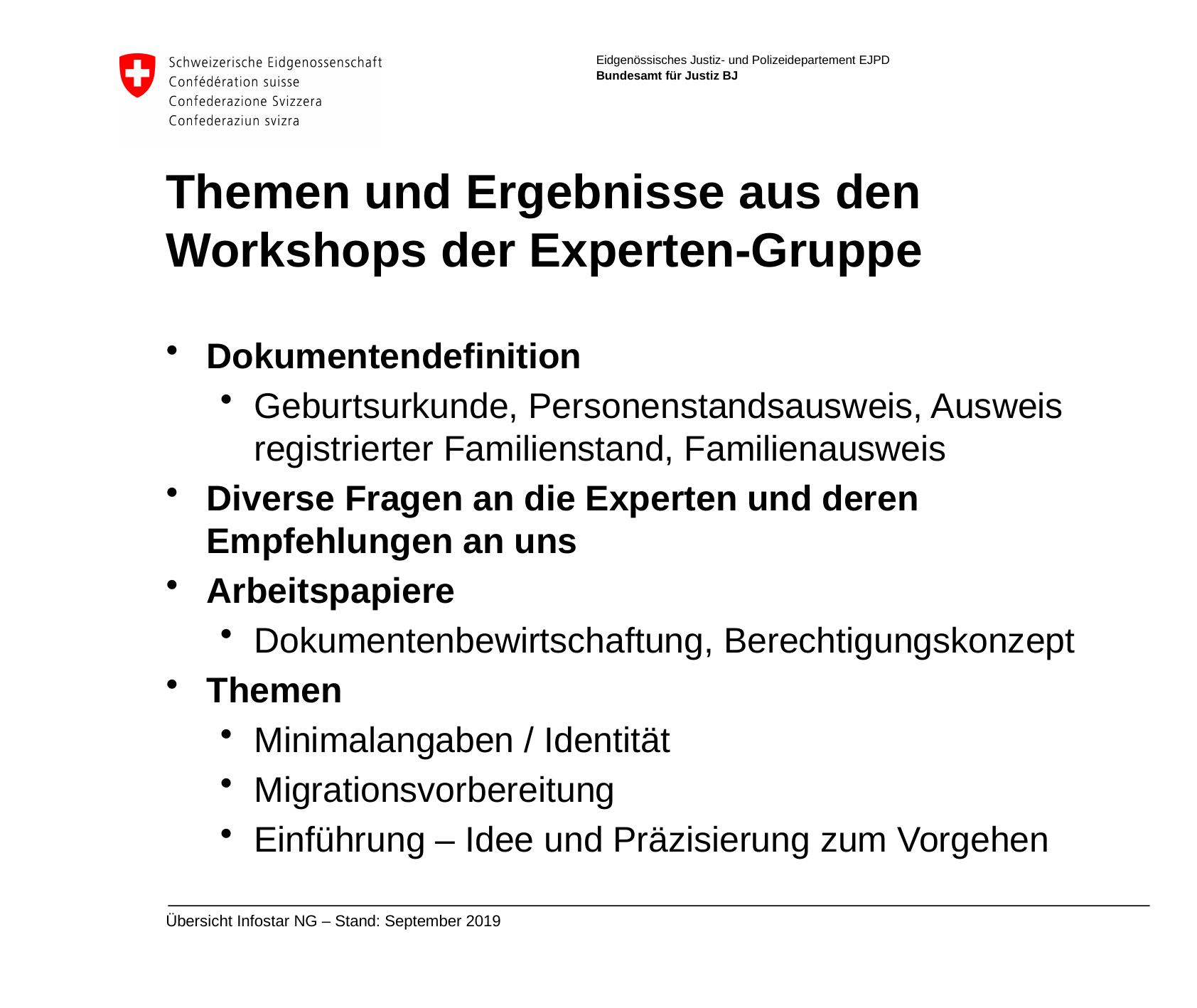

# Themen und Ergebnisse aus den Workshops der Experten-Gruppe
Dokumentendefinition
Geburtsurkunde, Personenstandsausweis, Ausweis registrierter Familienstand, Familienausweis
Diverse Fragen an die Experten und deren Empfehlungen an uns
Arbeitspapiere
Dokumentenbewirtschaftung, Berechtigungskonzept
Themen
Minimalangaben / Identität
Migrationsvorbereitung
Einführung – Idee und Präzisierung zum Vorgehen